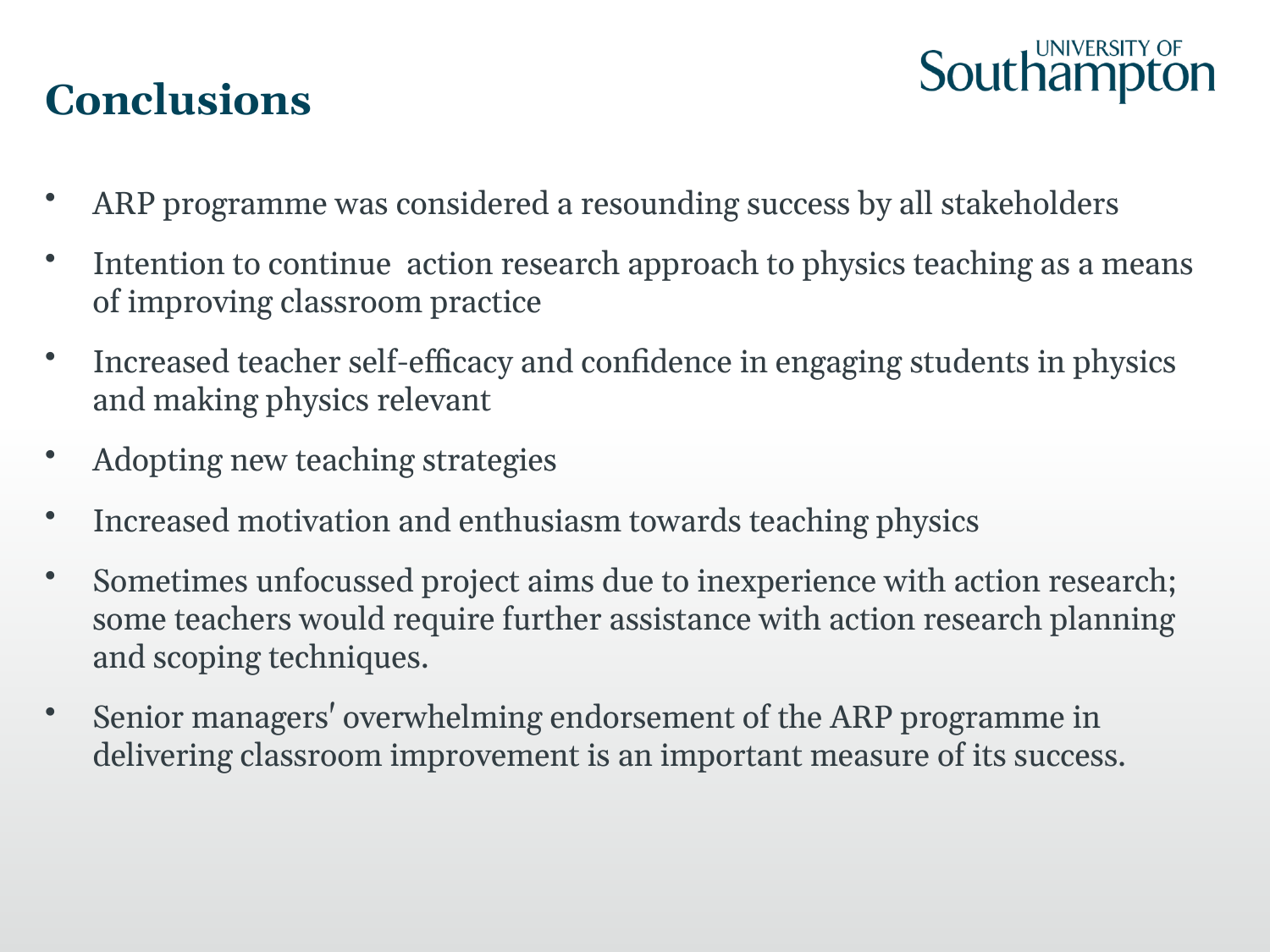

# Conclusions
ARP programme was considered a resounding success by all stakeholders
Intention to continue  action research approach to physics teaching as a means of improving classroom practice
Increased teacher self-efficacy and confidence in engaging students in physics and making physics relevant
Adopting new teaching strategies
Increased motivation and enthusiasm towards teaching physics
Sometimes unfocussed project aims due to inexperience with action research; some teachers would require further assistance with action research planning and scoping techniques.
Senior managers' overwhelming endorsement of the ARP programme in delivering classroom improvement is an important measure of its success.